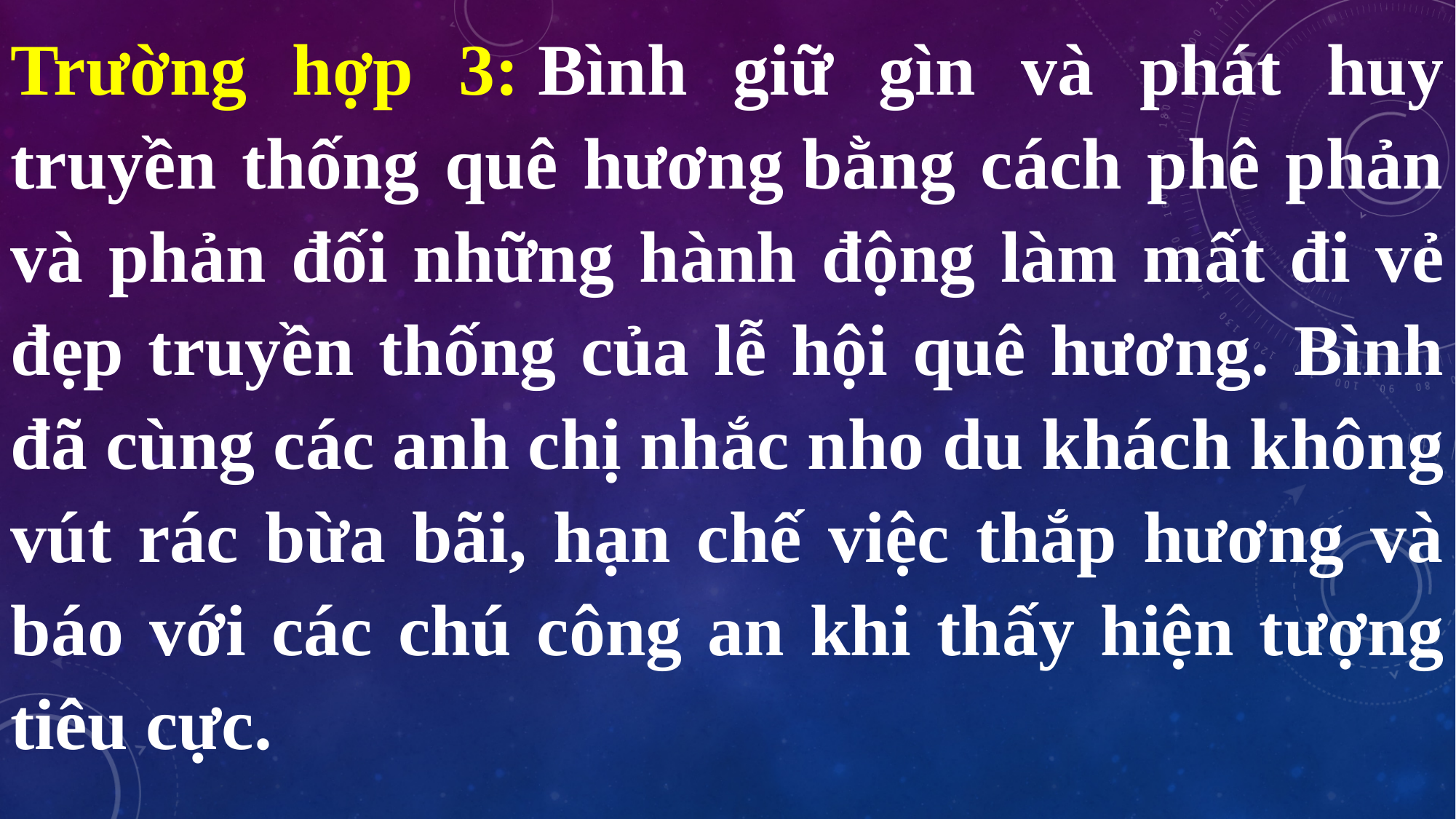

Trường hợp 3: Bình giữ gìn và phát huy truyền thống quê hương bằng cách phê phản và phản đối những hành động làm mất đi vẻ đẹp truyền thống của lễ hội quê hương. Bình đã cùng các anh chị nhắc nho du khách không vút rác bừa bãi, hạn chế việc thắp hương và báo với các chú công an khi thấy hiện tượng tiêu cực.